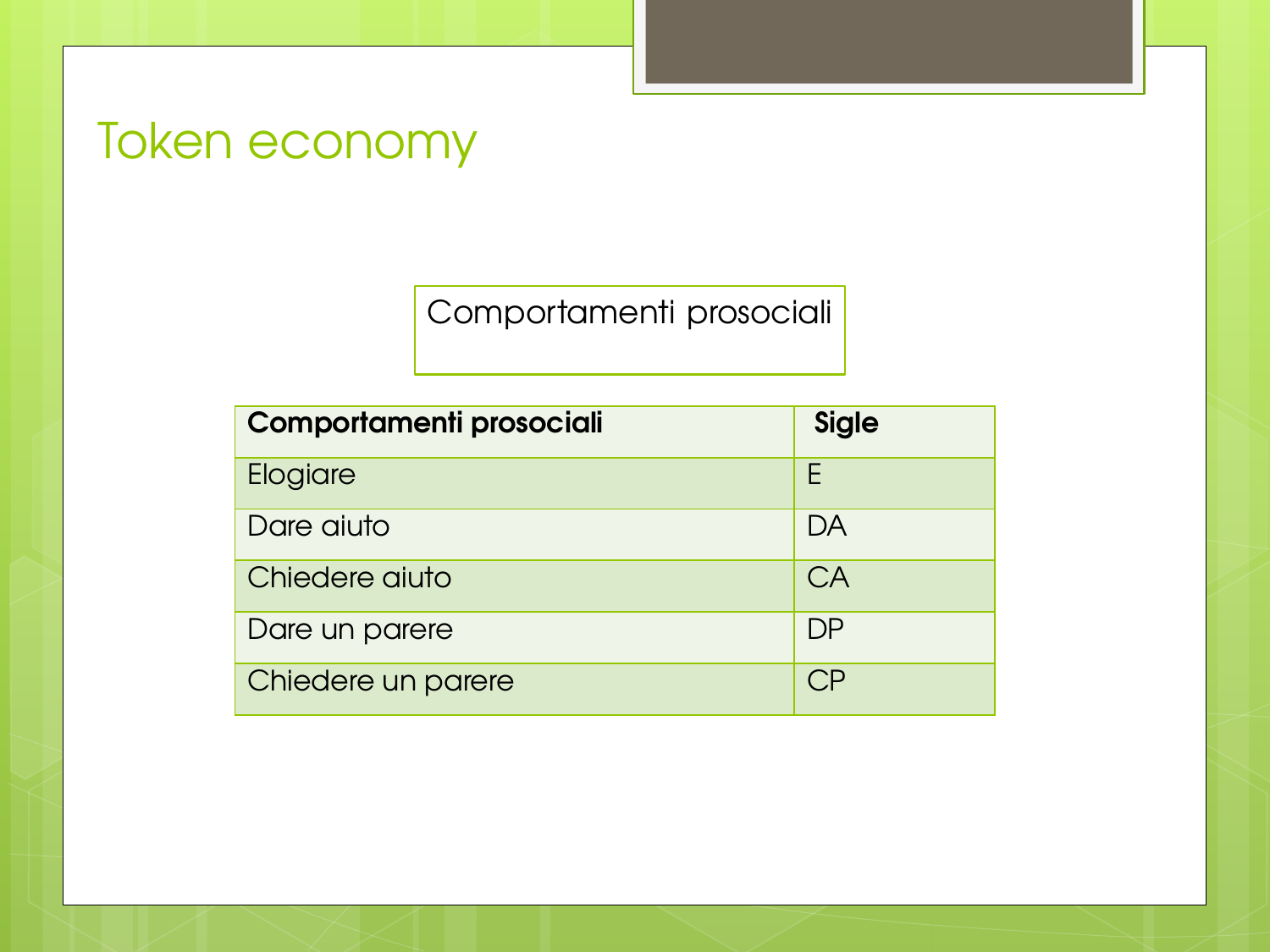

# Token economy
Comportamenti prosociali
| Comportamenti prosociali | Sigle |
| --- | --- |
| Elogiare | E |
| Dare aiuto | DA |
| Chiedere aiuto | CA |
| Dare un parere | DP |
| Chiedere un parere | CP |